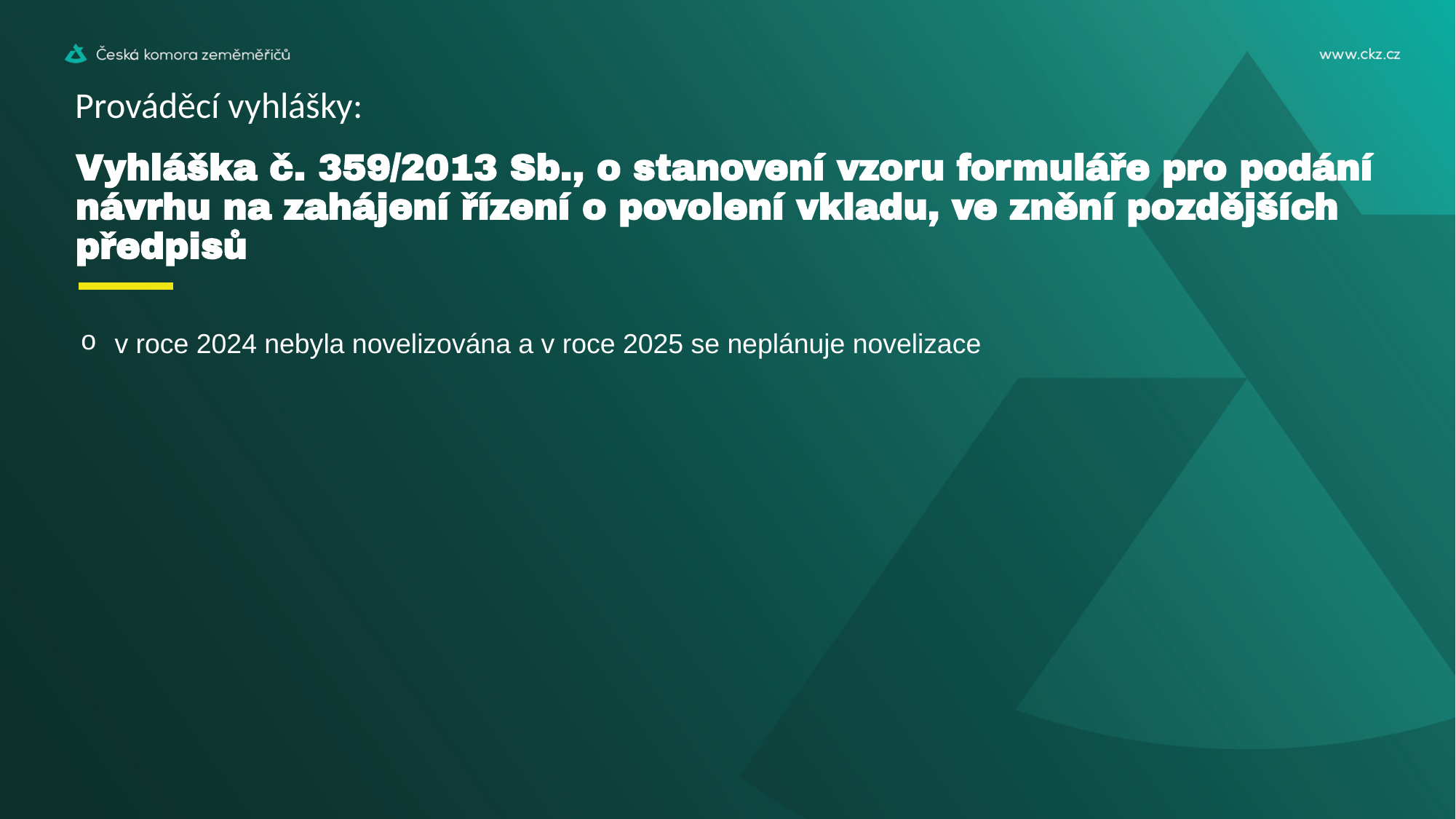

Prováděcí vyhlášky:
# Vyhláška č. 359/2013 Sb., o stanovení vzoru formuláře pro podání návrhu na zahájení řízení o povolení vkladu, ve znění pozdějších předpisů
v roce 2024 nebyla novelizována a v roce 2025 se neplánuje novelizace